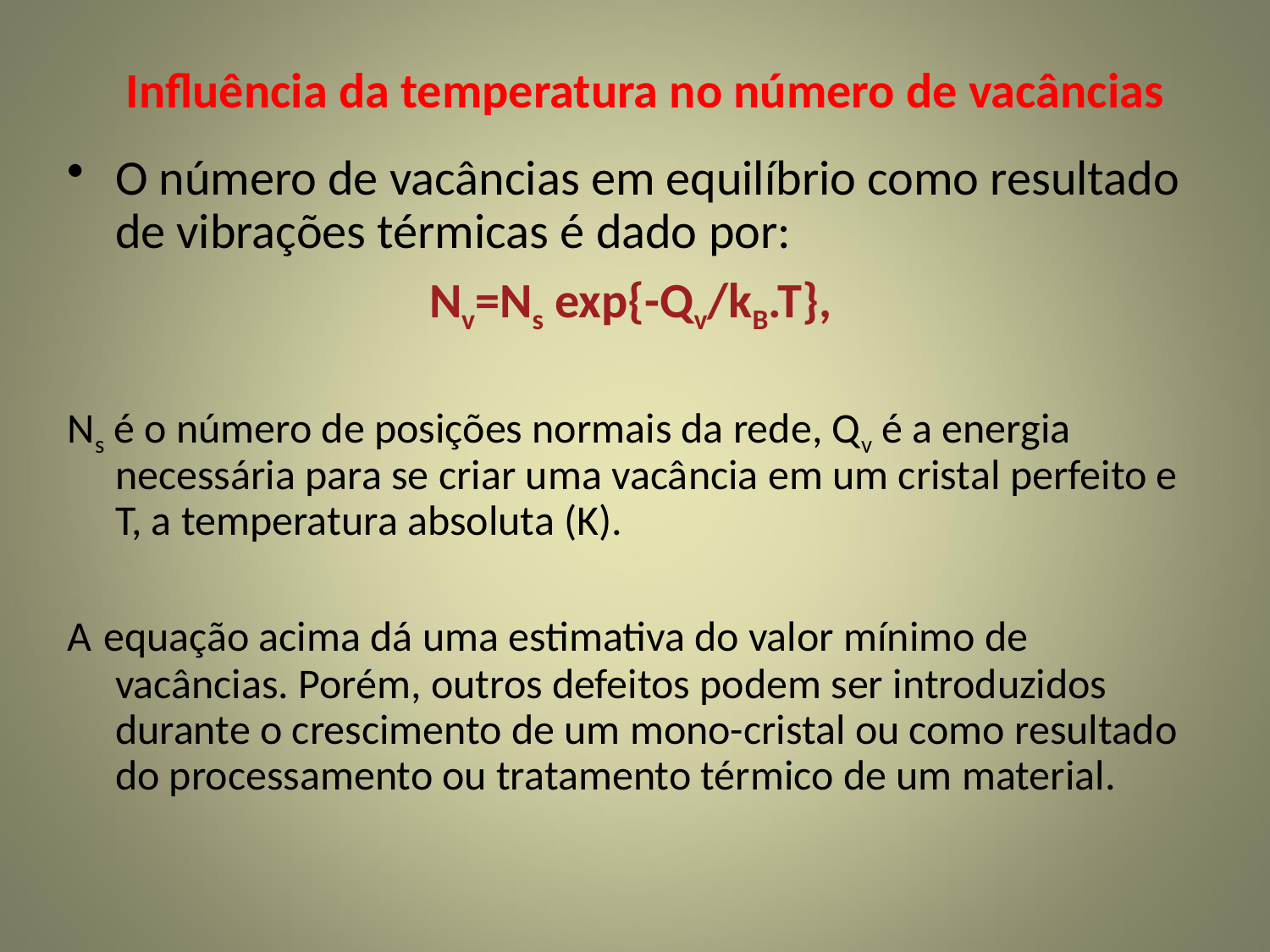

# Influência da temperatura no número de vacâncias
O número de vacâncias em equilíbrio como resultado de vibrações térmicas é dado por:
Nv=Ns exp{-Qv/kB.T},

Ns é o número de posições normais da rede, Qv é a energia necessária para se criar uma vacância em um cristal perfeito e T, a temperatura absoluta (K).

A equação acima dá uma estimativa do valor mínimo de vacâncias. Porém, outros defeitos podem ser introduzidos durante o crescimento de um mono-cristal ou como resultado do processamento ou tratamento térmico de um material.